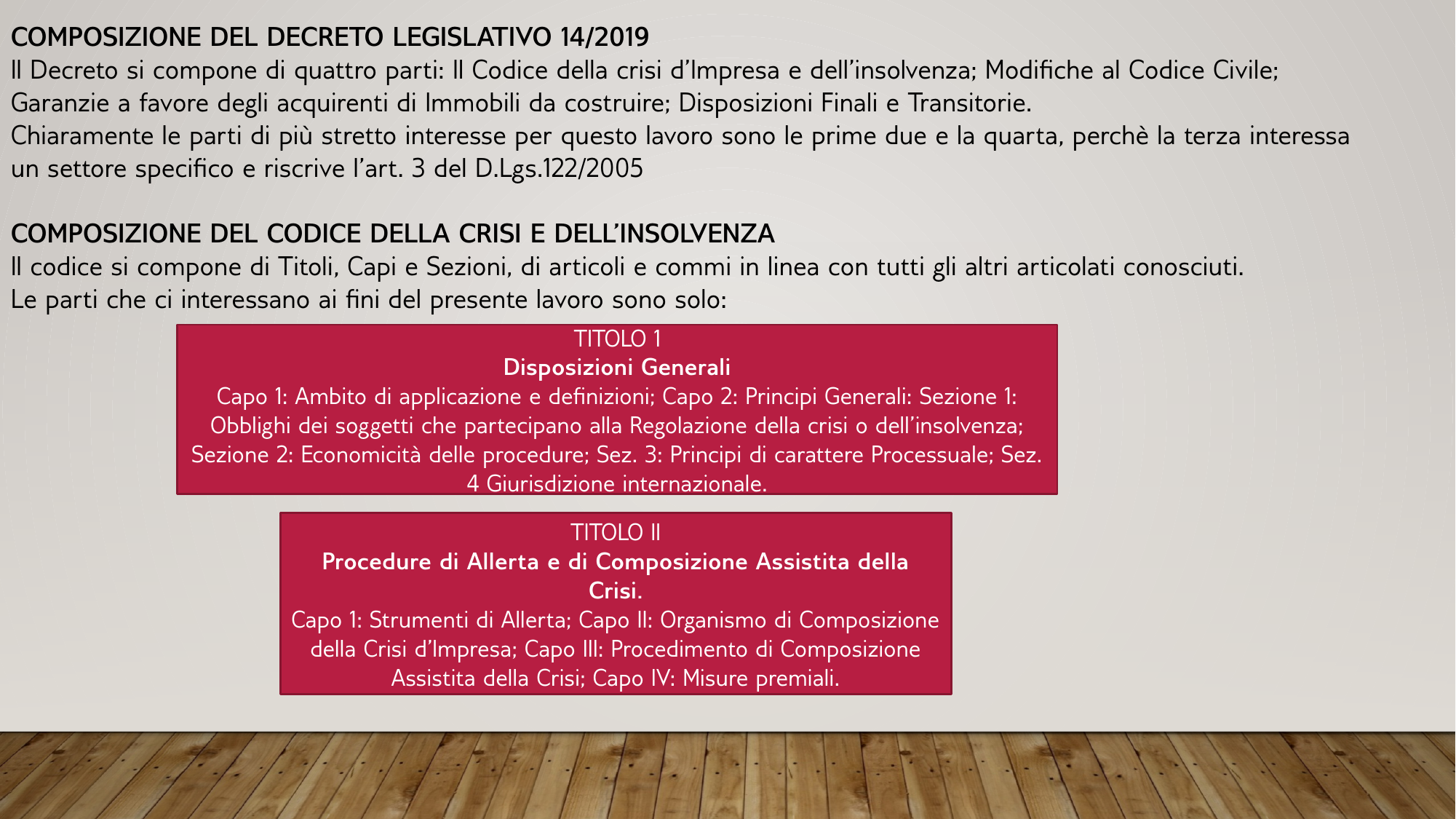

COMPOSIZIONE DEL DECRETO LEGISLATIVO 14/2019
Il Decreto si compone di quattro parti: Il Codice della crisi d’Impresa e dell’insolvenza; Modifiche al Codice Civile; Garanzie a favore degli acquirenti di Immobili da costruire; Disposizioni Finali e Transitorie.
Chiaramente le parti di più stretto interesse per questo lavoro sono le prime due e la quarta, perchè la terza interessa un settore specifico e riscrive l’art. 3 del D.Lgs.122/2005

COMPOSIZIONE DEL CODICE DELLA CRISI E DELL’INSOLVENZA
Il codice si compone di Titoli, Capi e Sezioni, di articoli e commi in linea con tutti gli altri articolati conosciuti.
Le parti che ci interessano ai fini del presente lavoro sono solo:

TITOLO 1
Disposizioni Generali
Capo 1: Ambito di applicazione e definizioni; Capo 2: Principi Generali: Sezione 1: Obblighi dei soggetti che partecipano alla Regolazione della crisi o dell’insolvenza; Sezione 2: Economicità delle procedure; Sez. 3: Principi di carattere Processuale; Sez. 4 Giurisdizione internazionale.
TITOLO II
Procedure di Allerta e di Composizione Assistita della Crisi.
Capo 1: Strumenti di Allerta; Capo II: Organismo di Composizione della Crisi d’Impresa; Capo III: Procedimento di Composizione Assistita della Crisi; Capo IV: Misure premiali.